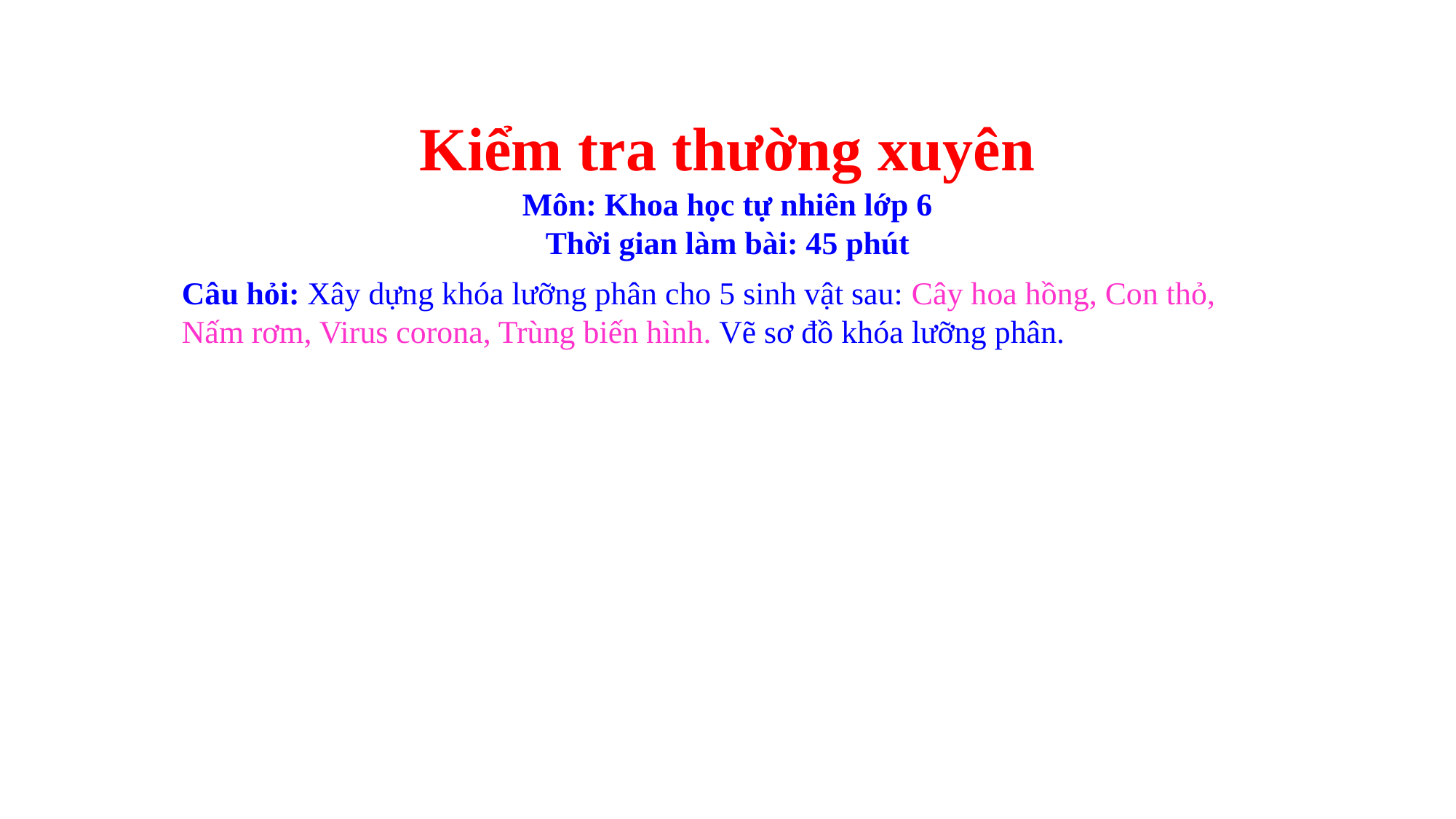

Kiểm tra thường xuyên
Môn: Khoa học tự nhiên lớp 6
Thời gian làm bài: 45 phút
Câu hỏi: Xây dựng khóa lưỡng phân cho 5 sinh vật sau: Cây hoa hồng, Con thỏ, Nấm rơm, Virus corona, Trùng biến hình. Vẽ sơ đồ khóa lưỡng phân.